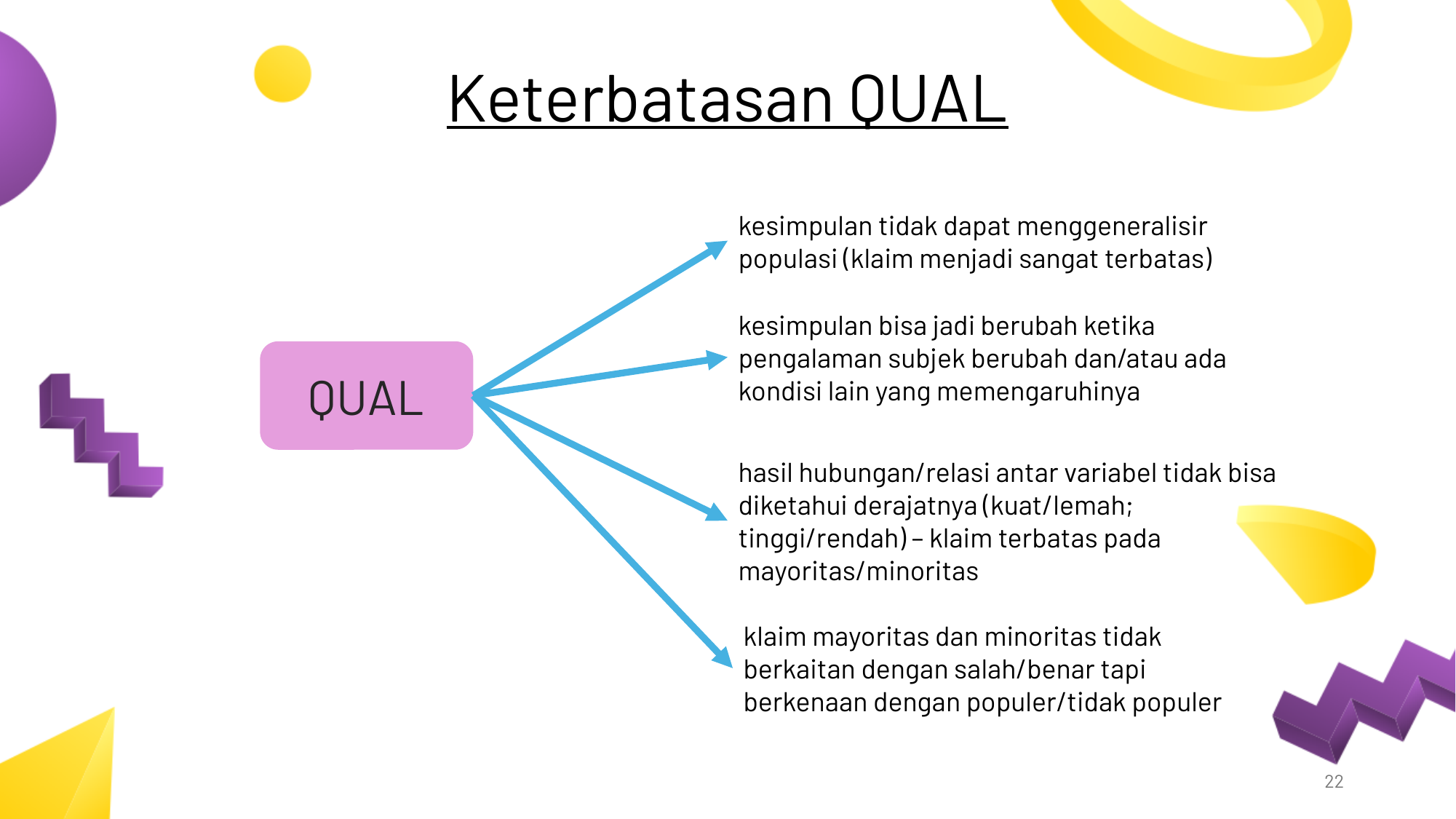

Keterbatasan QUAL
kesimpulan tidak dapat menggeneralisir populasi (klaim menjadi sangat terbatas)
kesimpulan bisa jadi berubah ketika pengalaman subjek berubah dan/atau ada kondisi lain yang memengaruhinya
QUAL
hasil hubungan/relasi antar variabel tidak bisa diketahui derajatnya (kuat/lemah; tinggi/rendah) – klaim terbatas pada mayoritas/minoritas
klaim mayoritas dan minoritas tidak berkaitan dengan salah/benar tapi berkenaan dengan populer/tidak populer
22